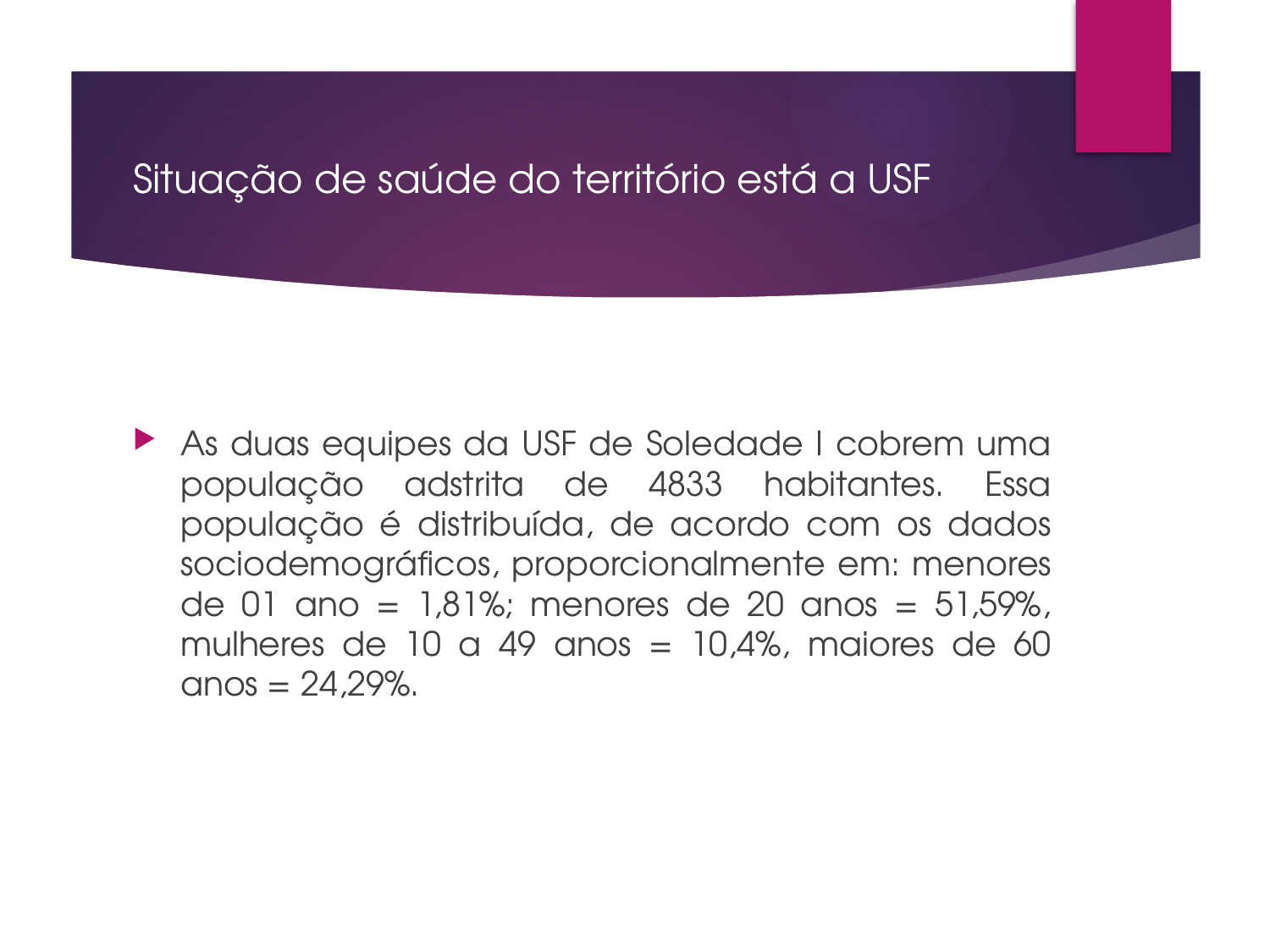

# Situação de saúde do território está a USF

As duas equipes da USF de Soledade I cobrem uma população adstrita de 4833 habitantes. Essa população é distribuída, de acordo com os dados sociodemográficos, proporcionalmente em: menores de 01 ano = 1,81%; menores de 20 anos = 51,59%, mulheres de 10 a 49 anos = 10,4%, maiores de 60 anos = 24,29%.